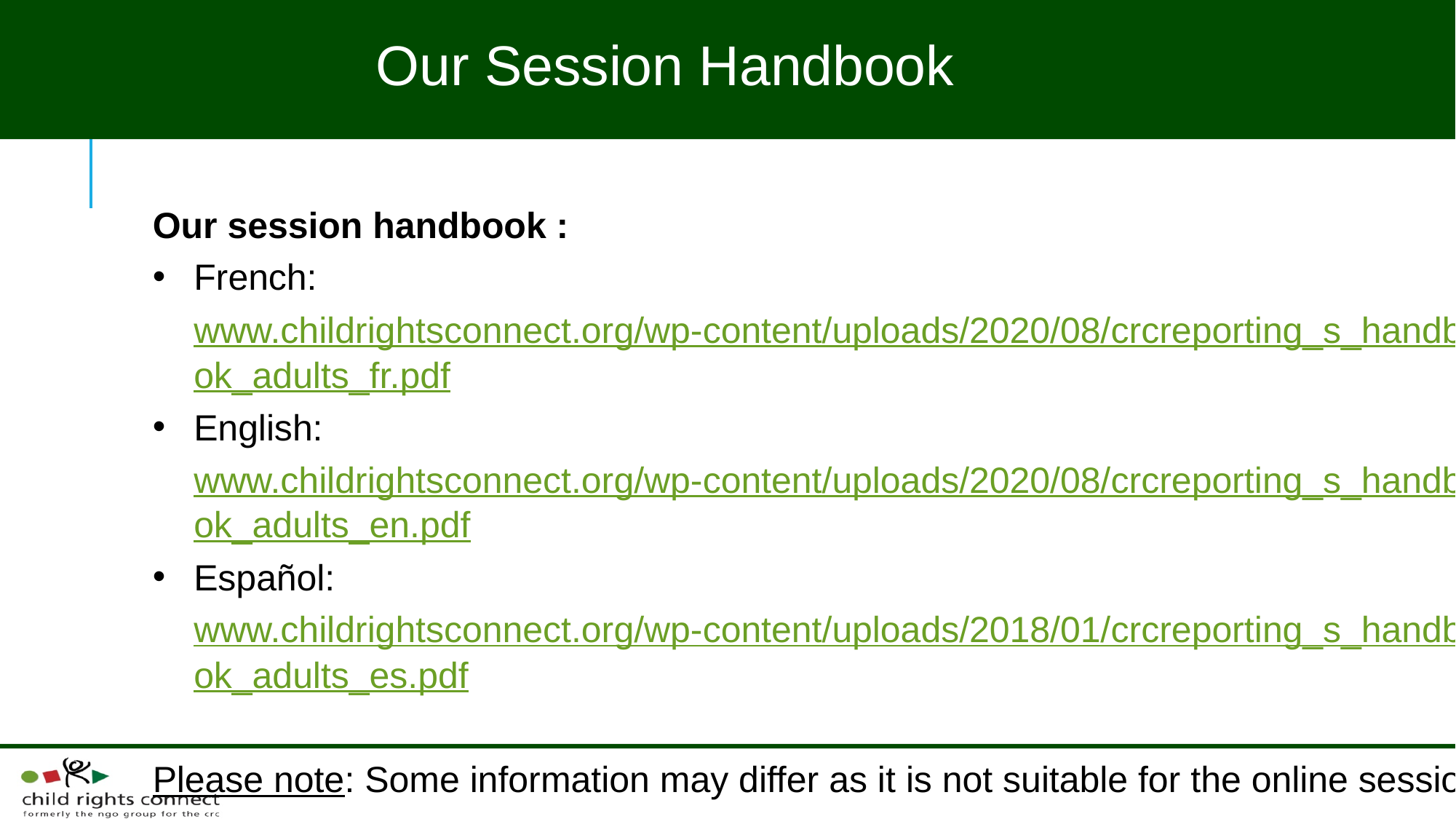

Our Session Handbook
Our session handbook :
French: www.childrightsconnect.org/wp-content/uploads/2020/08/crcreporting_s_handbook_adults_fr.pdf
English: www.childrightsconnect.org/wp-content/uploads/2020/08/crcreporting_s_handbook_adults_en.pdf
Español: www.childrightsconnect.org/wp-content/uploads/2018/01/crcreporting_s_handbook_adults_es.pdf

Please note: Some information may differ as it is not suitable for the online session